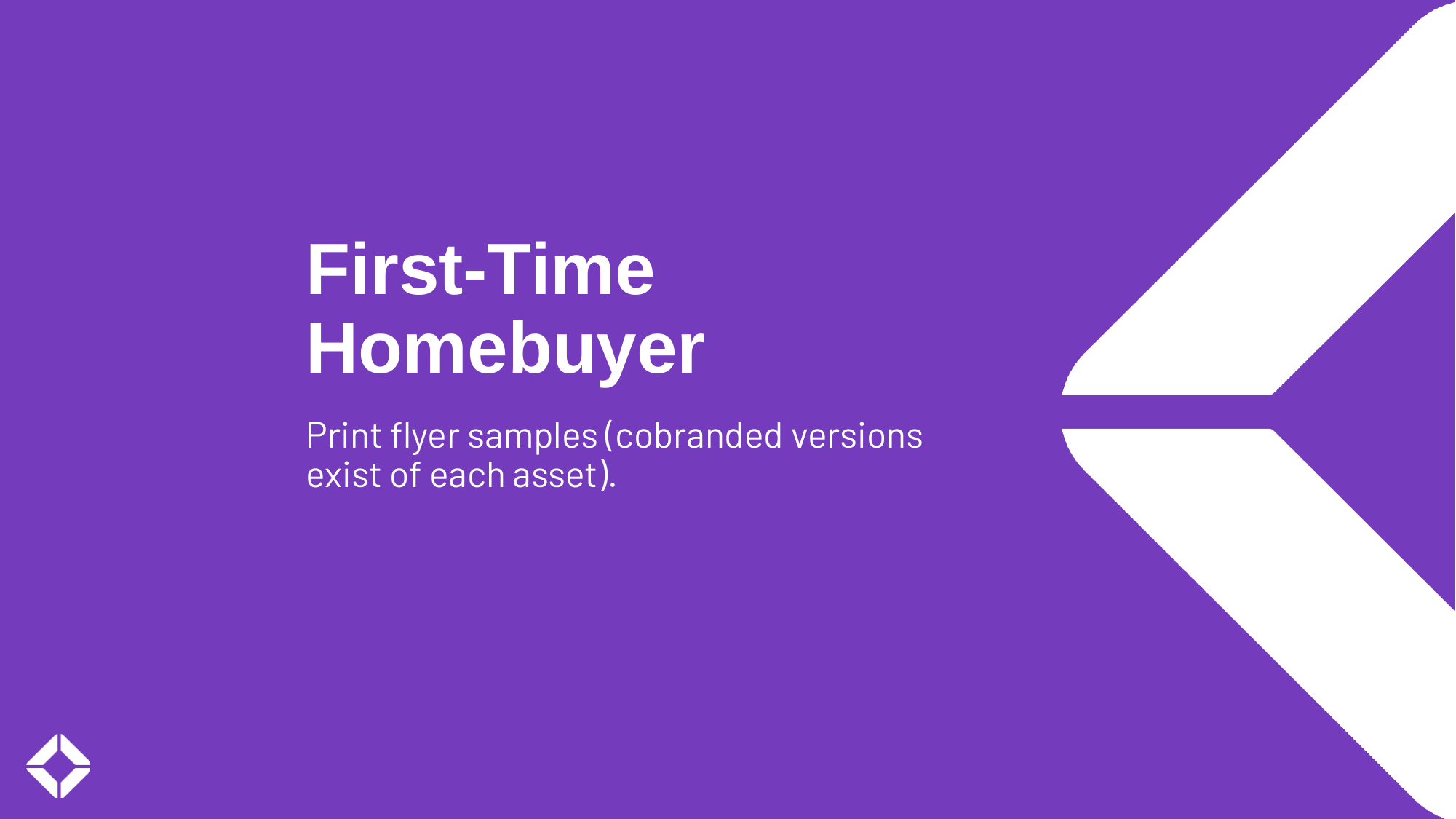

First-Time Homebuyer
Print flyer samples (cobranded versions exist of each asset).